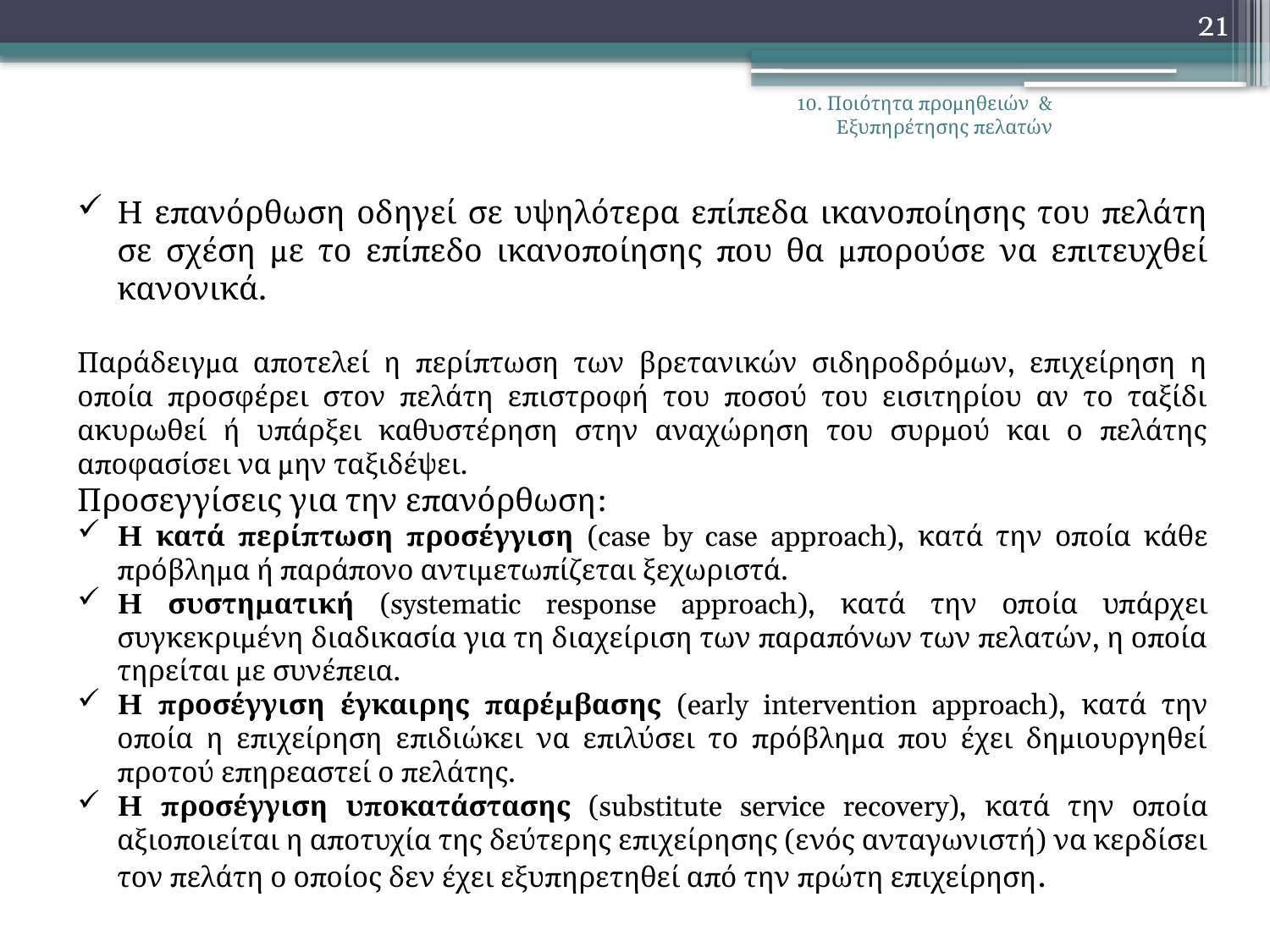

21
10. Ποιότητα προμηθειών  & Εξυπηρέτησης πελατών
Η επανόρθωση οδηγεί σε υψηλότερα επίπεδα ικανοποίησης του πελάτη σε σχέση με το επίπεδο ικανοποίησης που θα μπορούσε να επιτευχθεί κανονικά.

Παράδειγμα αποτελεί η περίπτωση των βρετανικών σιδηροδρόμων, επιχείρηση η οποία προσφέρει στον πελάτη επιστροφή του ποσού του εισιτηρίου αν το ταξίδι ακυρωθεί ή υπάρξει καθυστέρηση στην αναχώρηση του συρμού και ο πελάτης αποφασίσει να μην ταξιδέψει.
Προσεγγίσεις για την επανόρθωση:
Η κατά περίπτωση προσέγγιση (case by case approach), κατά την οποία κάθε πρόβλημα ή παράπονο αντιμετωπίζεται ξεχωριστά.
Η συστηματική (systematic response approach), κατά την οποία υπάρχει συγκεκριμένη διαδικασία για τη διαχείριση των παραπόνων των πελατών, η οποία τηρείται με συνέπεια.
Η προσέγγιση έγκαιρης παρέμβασης (early intervention approach), κατά την οποία η επιχείρηση επιδιώκει να επιλύσει το πρόβλημα που έχει δημιουργηθεί προτού επηρεαστεί ο πελάτης.
Η προσέγγιση υποκατάστασης (substitute service recovery), κατά την οποία αξιοποιείται η αποτυχία της δεύτερης επιχείρησης (ενός ανταγωνιστή) να κερδίσει τον πελάτη ο οποίος δεν έχει εξυπηρετηθεί από την πρώτη επιχείρηση.